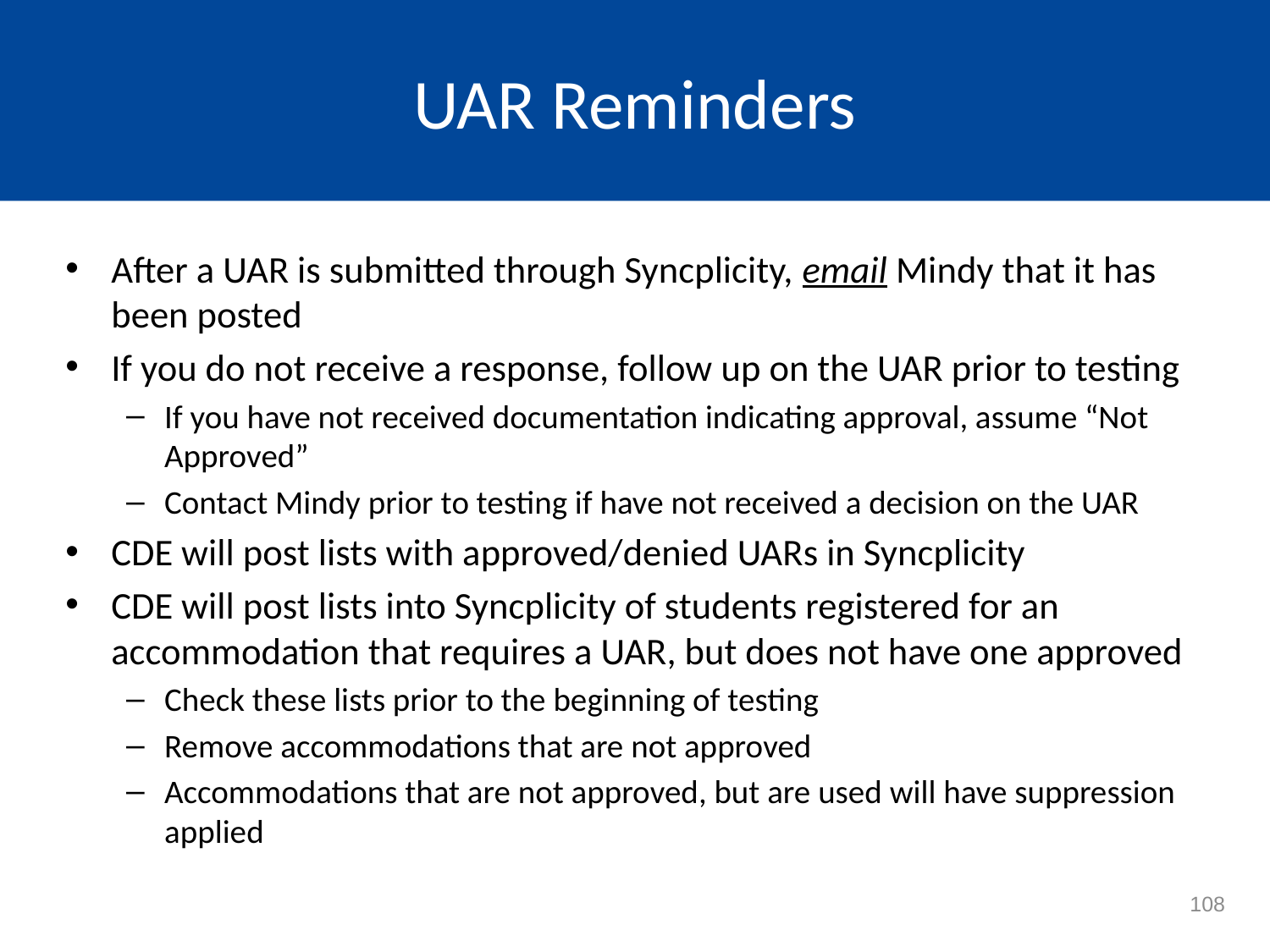

# UAR Reminders
After a UAR is submitted through Syncplicity, email Mindy that it has been posted
If you do not receive a response, follow up on the UAR prior to testing
If you have not received documentation indicating approval, assume “Not Approved”
Contact Mindy prior to testing if have not received a decision on the UAR
CDE will post lists with approved/denied UARs in Syncplicity
CDE will post lists into Syncplicity of students registered for an accommodation that requires a UAR, but does not have one approved
Check these lists prior to the beginning of testing
Remove accommodations that are not approved
Accommodations that are not approved, but are used will have suppression applied
108